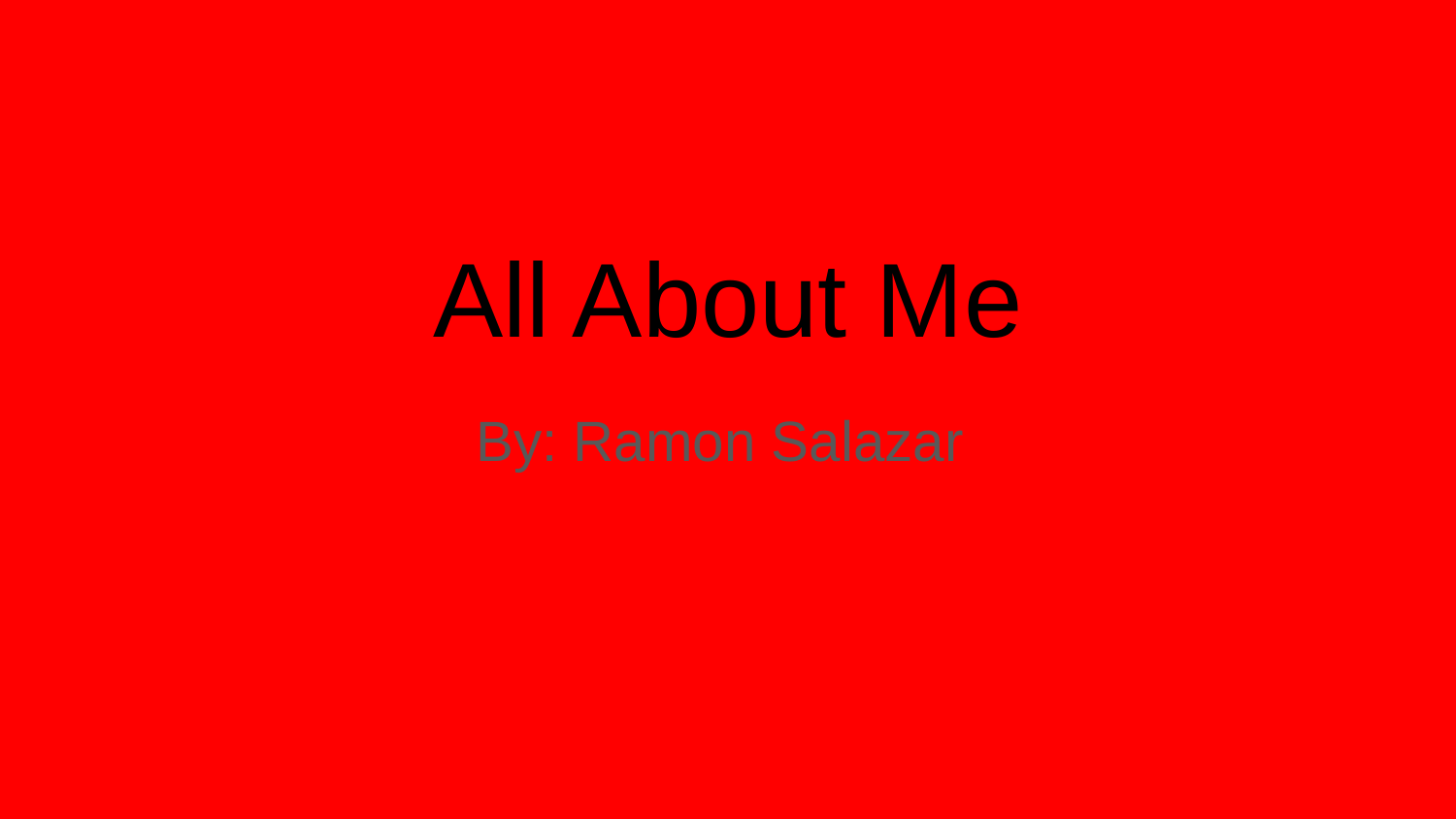

# All About Me
By: Ramon Salazar